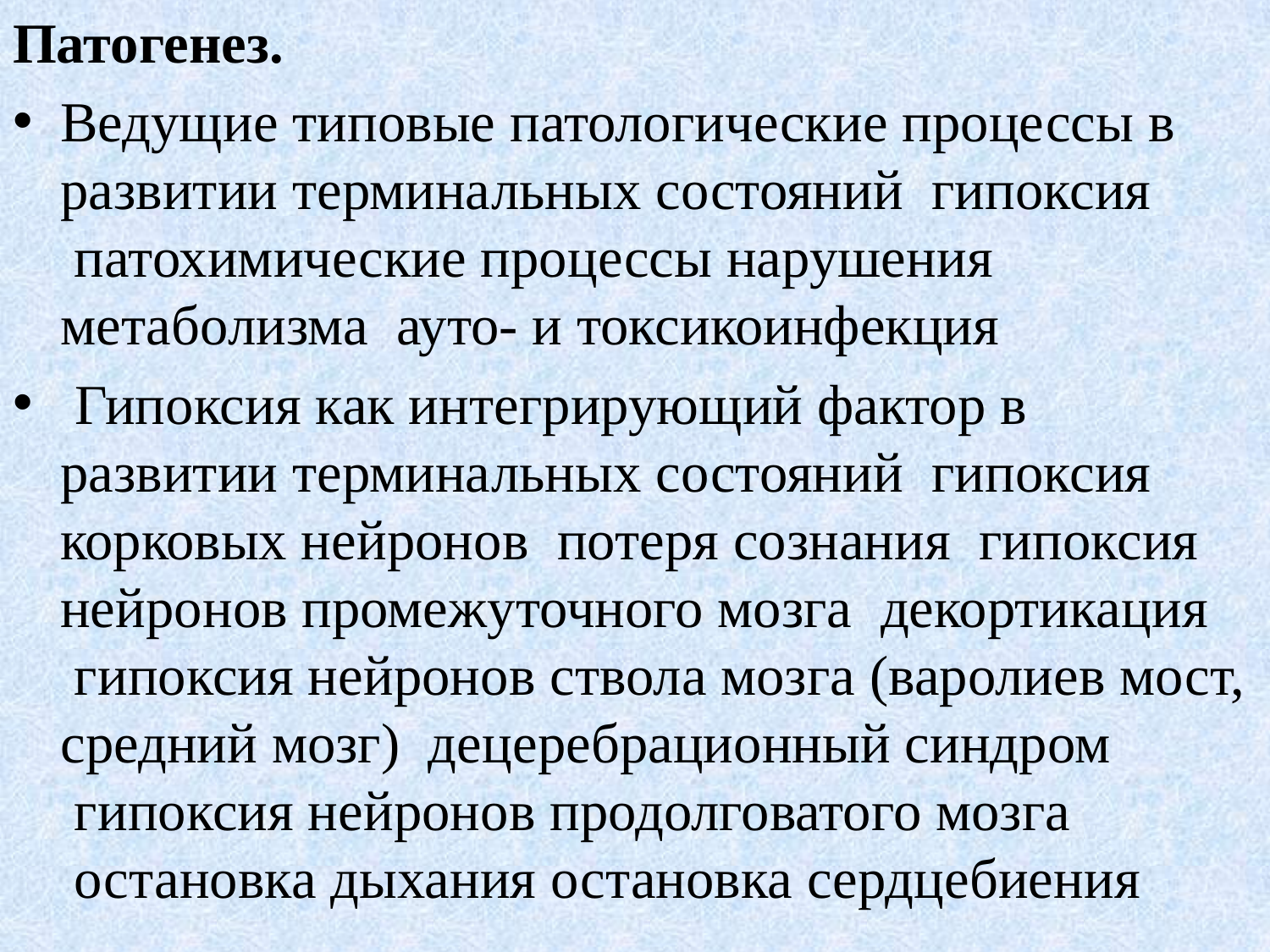

Патогенез.
Ведущие типовые патологические процессы в развитии терминальных состояний  гипоксия  патохимические процессы нарушения метаболизма  ауто- и токсикоинфекция
 Гипоксия как интегрирующий фактор в развитии терминальных состояний  гипоксия корковых нейронов  потеря сознания  гипоксия нейронов промежуточного мозга  декортикация  гипоксия нейронов ствола мозга (варолиев мост, средний мозг)  децеребрационный синдром  гипоксия нейронов продолговатого мозга  остановка дыхания остановка сердцебиения